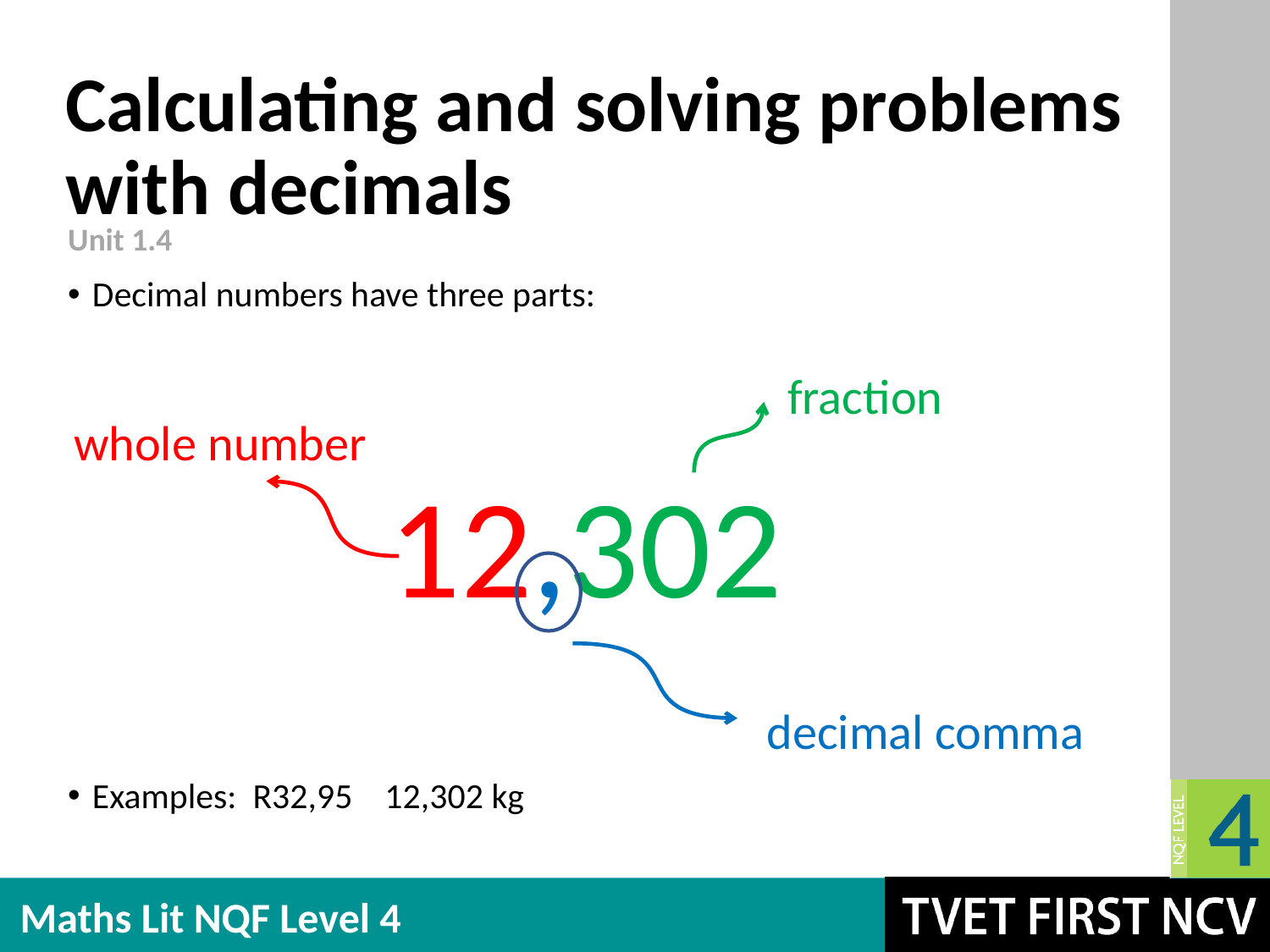

# Calculating and solving problems with decimals
Unit 1.4
Decimal numbers have three parts:

Examples:  R32,95    12,302 kg

fraction
whole number
12,302

decimal comma